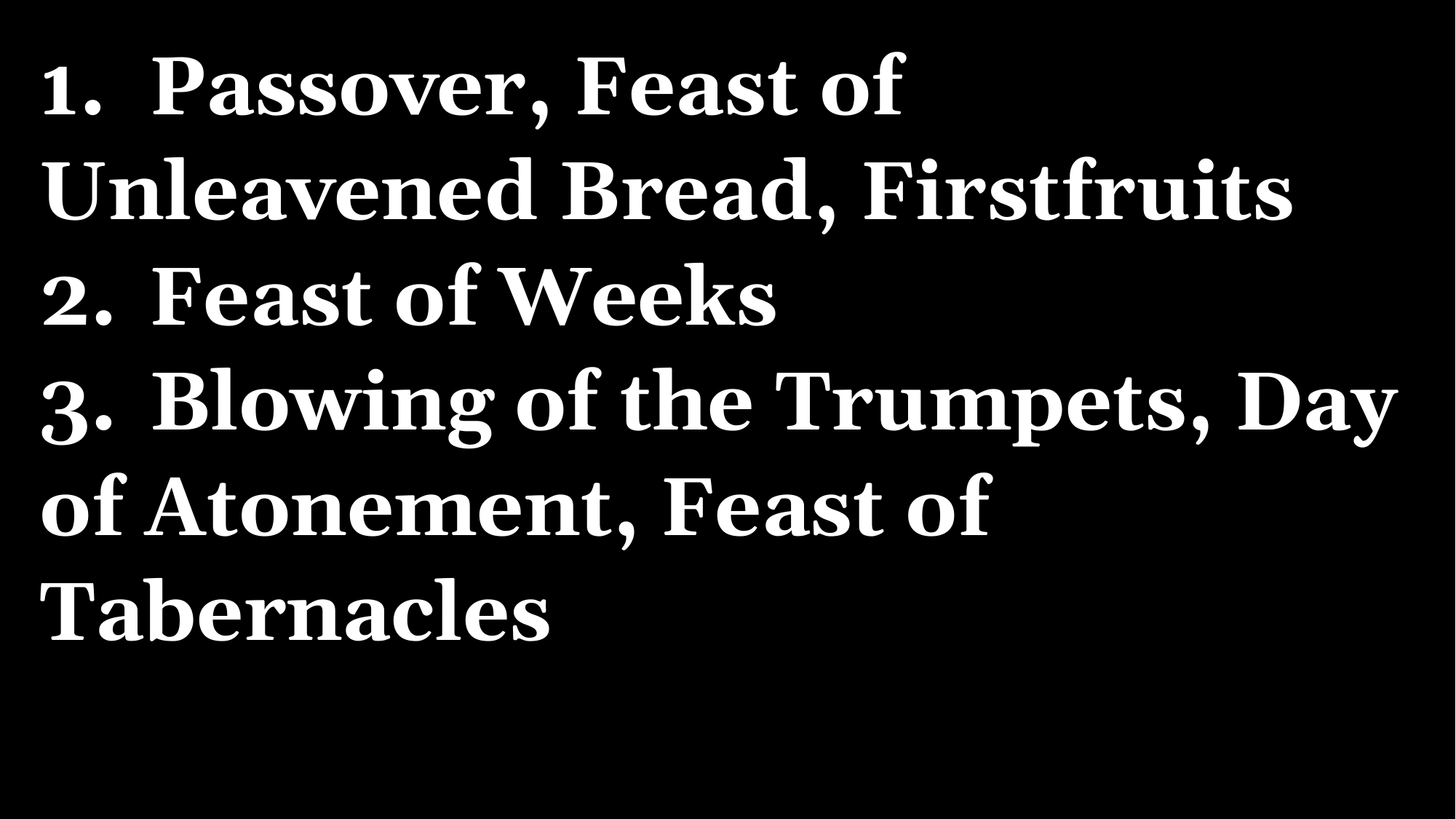

1.	Passover, Feast of Unleavened Bread, Firstfruits
2.	Feast of Weeks
3.	Blowing of the Trumpets, Day of Atonement, Feast of Tabernacles